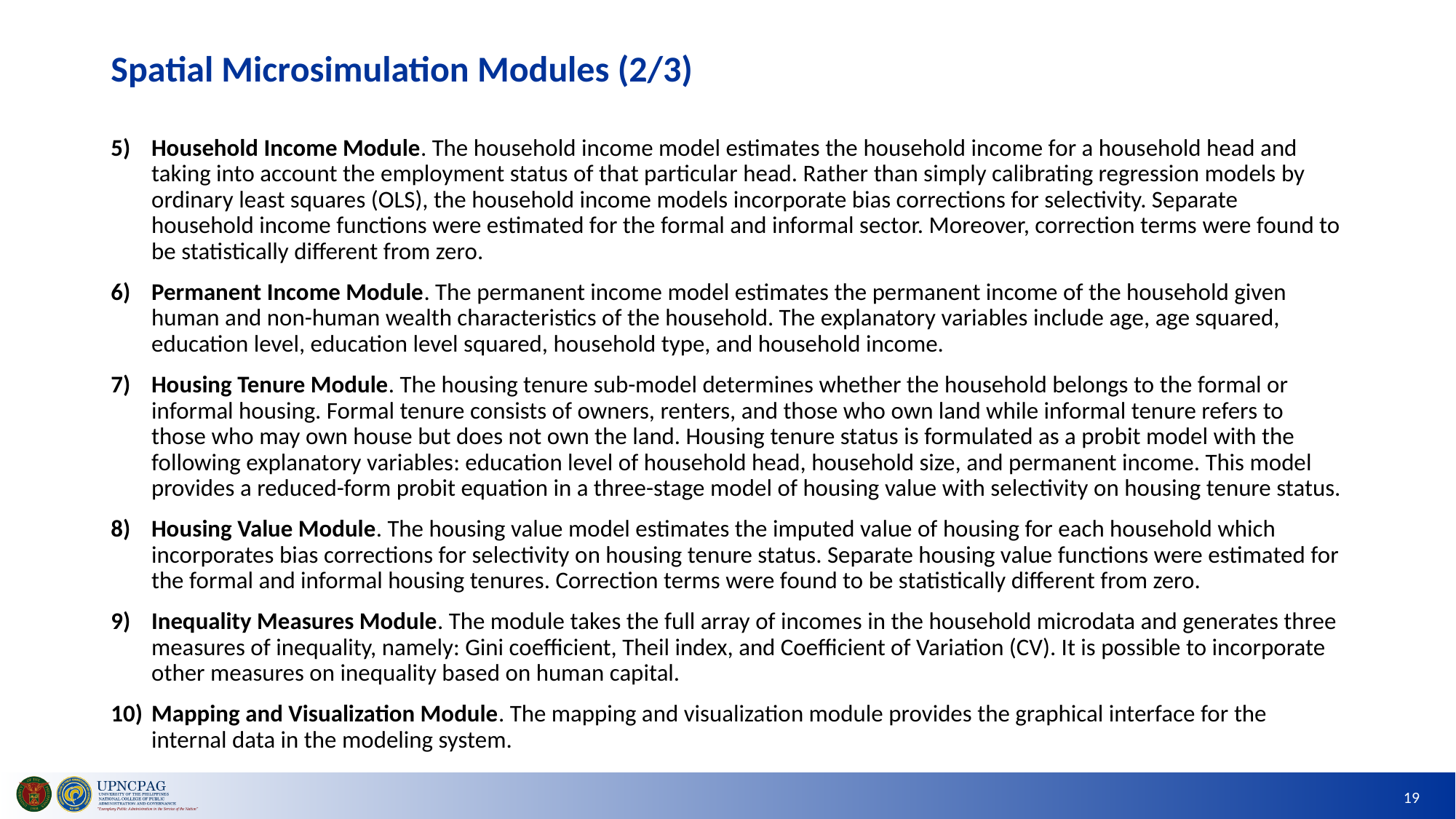

# Spatial Microsimulation Modules (2/3)
Household Income Module. The household income model estimates the household income for a household head and taking into account the employment status of that particular head. Rather than simply calibrating regression models by ordinary least squares (OLS), the household income models incorporate bias corrections for selectivity. Separate household income functions were estimated for the formal and informal sector. Moreover, correction terms were found to be statistically different from zero.
Permanent Income Module. The permanent income model estimates the permanent income of the household given human and non-human wealth characteristics of the household. The explanatory variables include age, age squared, education level, education level squared, household type, and household income.
Housing Tenure Module. The housing tenure sub-model determines whether the household belongs to the formal or informal housing. Formal tenure consists of owners, renters, and those who own land while informal tenure refers to those who may own house but does not own the land. Housing tenure status is formulated as a probit model with the following explanatory variables: education level of household head, household size, and permanent income. This model provides a reduced-form probit equation in a three-stage model of housing value with selectivity on housing tenure status.
Housing Value Module. The housing value model estimates the imputed value of housing for each household which incorporates bias corrections for selectivity on housing tenure status. Separate housing value functions were estimated for the formal and informal housing tenures. Correction terms were found to be statistically different from zero.
Inequality Measures Module. The module takes the full array of incomes in the household microdata and generates three measures of inequality, namely: Gini coefficient, Theil index, and Coefficient of Variation (CV). It is possible to incorporate other measures on inequality based on human capital.
Mapping and Visualization Module. The mapping and visualization module provides the graphical interface for the internal data in the modeling system.
19